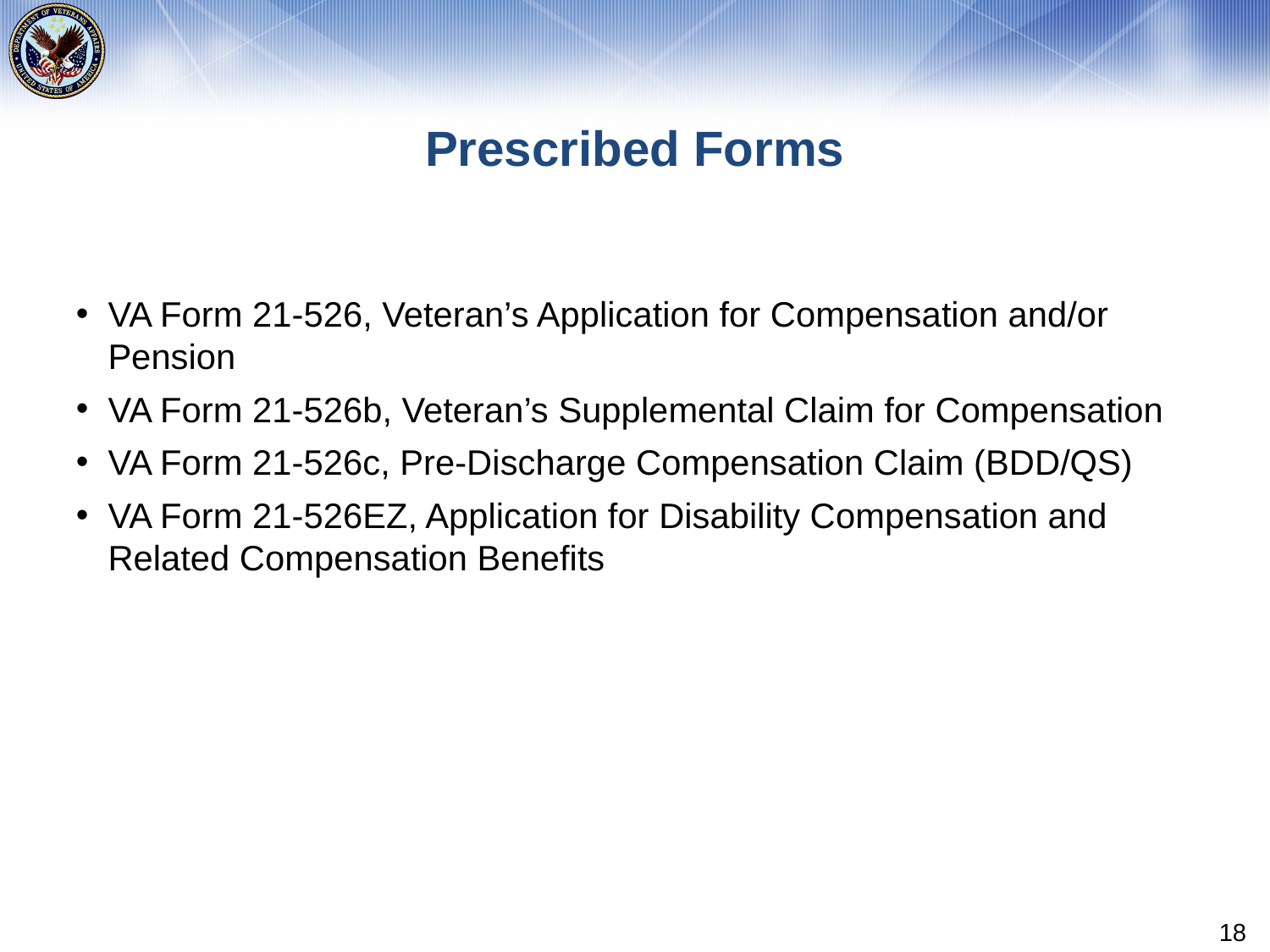

# Prescribed Forms
VA Form 21-526, Veteran’s Application for Compensation and/or Pension
VA Form 21-526b, Veteran’s Supplemental Claim for Compensation
VA Form 21-526c, Pre-Discharge Compensation Claim (BDD/QS)
VA Form 21-526EZ, Application for Disability Compensation and Related Compensation Benefits
18